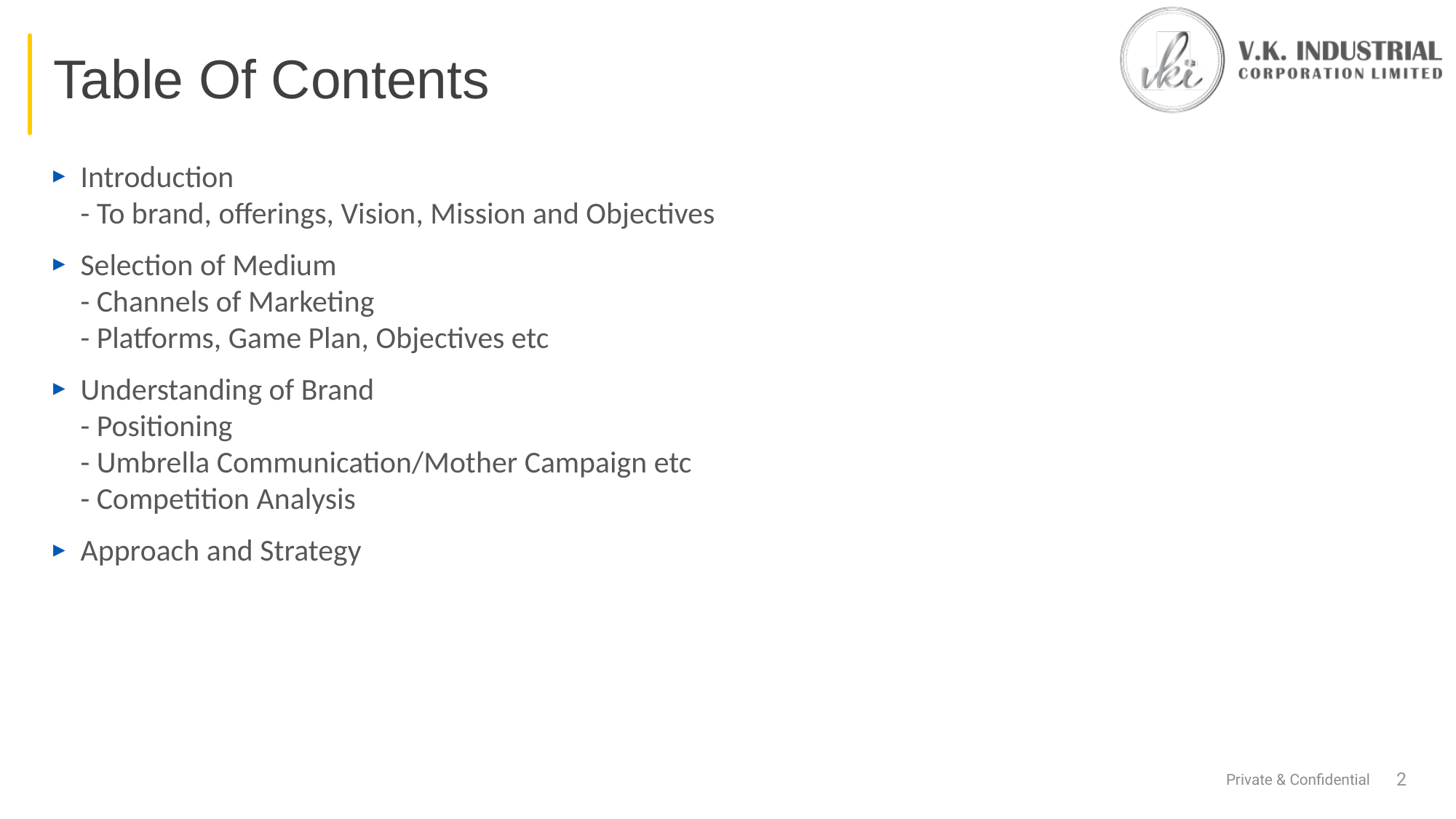

# Table Of Contents
Introduction
- To brand, offerings, Vision, Mission and Objectives
Selection of Medium
- Channels of Marketing
- Platforms, Game Plan, Objectives etc
Understanding of Brand
- Positioning
- Umbrella Communication/Mother Campaign etc
- Competition Analysis
Approach and Strategy

2